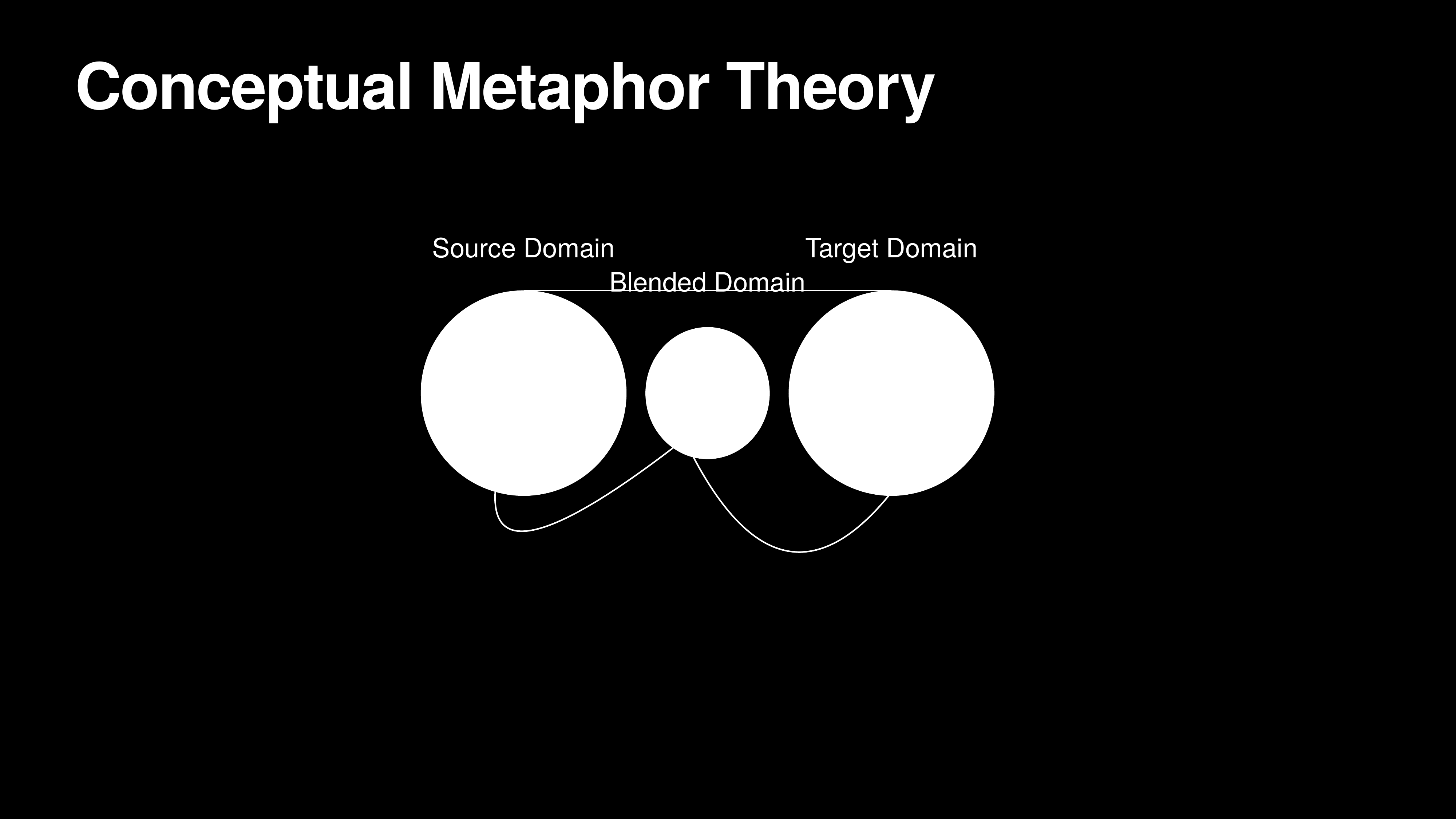

# Conceptual Metaphor Theory
Source Domain
Target Domain
Blended Domain